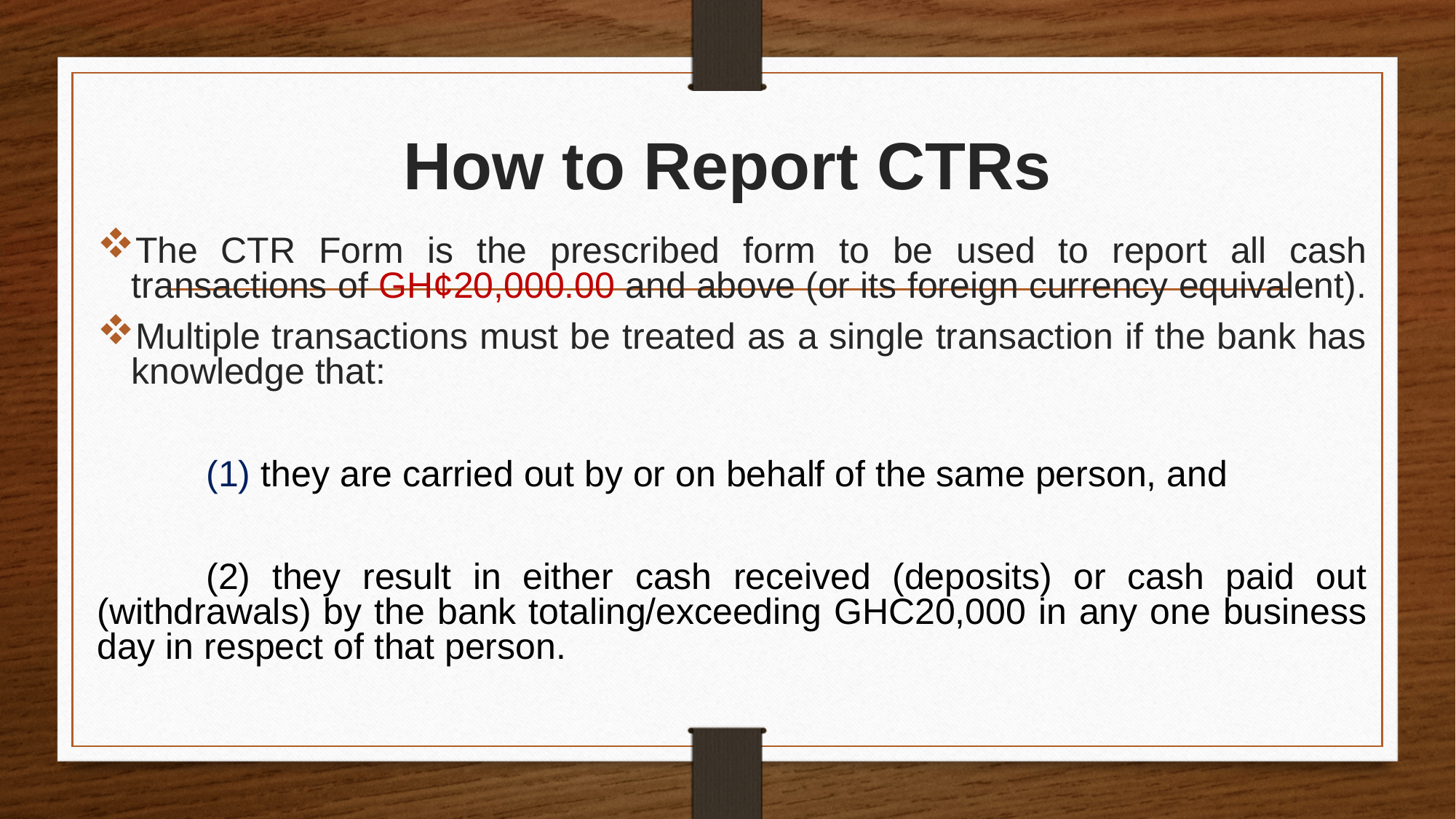

# How to Report CTRs
The CTR Form is the prescribed form to be used to report all cash transactions of GH¢20,000.00 and above (or its foreign currency equivalent).
Multiple transactions must be treated as a single transaction if the bank has knowledge that:

	(1) they are carried out by or on behalf of the same person, and

	(2) they result in either cash received (deposits) or cash paid out (withdrawals) by the bank totaling/exceeding GHC20,000 in any one business day in respect of that person.